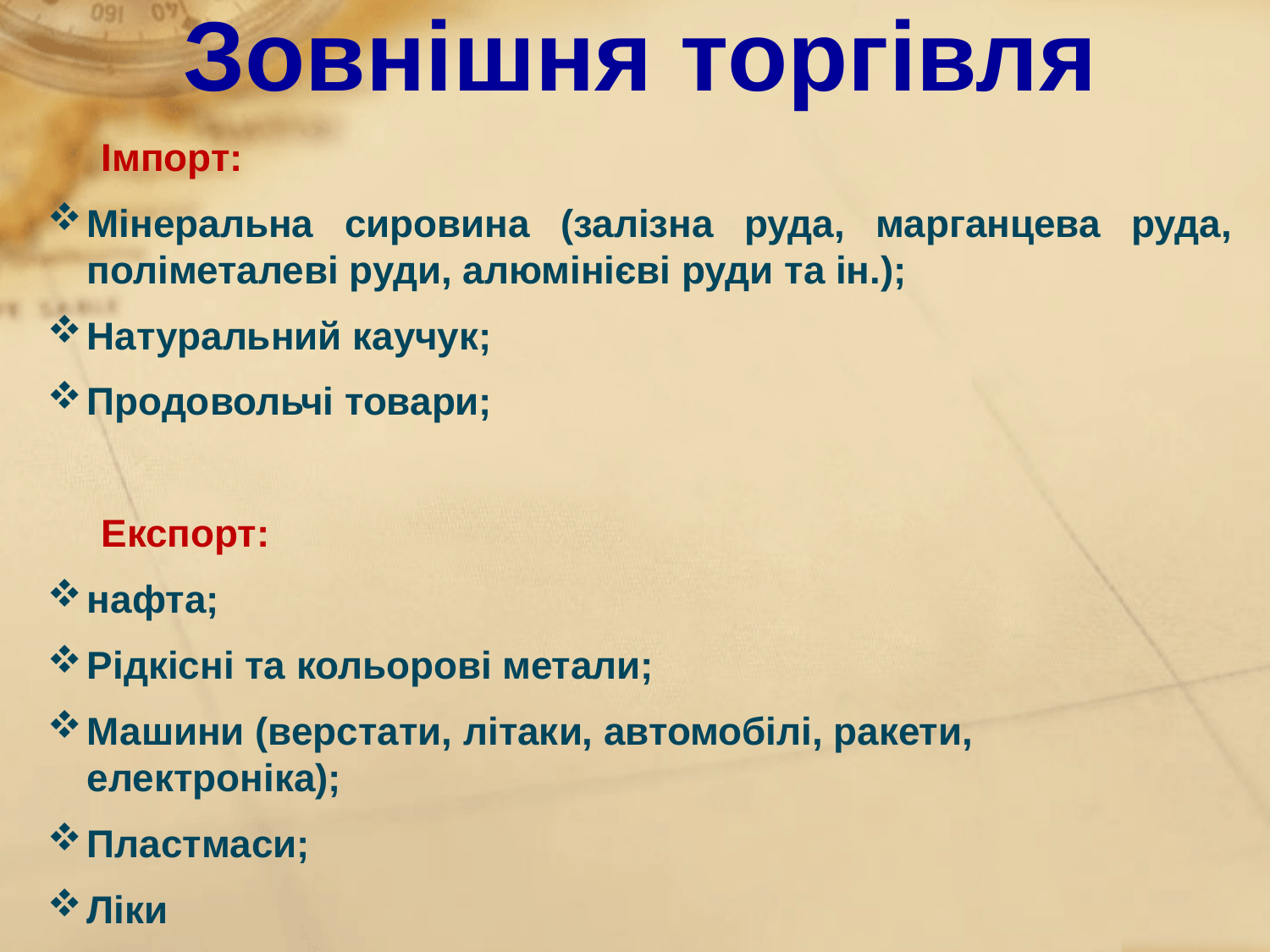

# Зовнішня торгівля
     Імпорт:
Мінеральна сировина (залізна руда, марганцева руда, поліметалеві руди, алюмінієві руди та ін.);
Натуральний каучук;
Продовольчі товари;

     Експорт:
нафта;
Рідкісні та кольорові метали;
Машини (верстати, літаки, автомобілі, ракети, електроніка);
Пластмаси;
Ліки